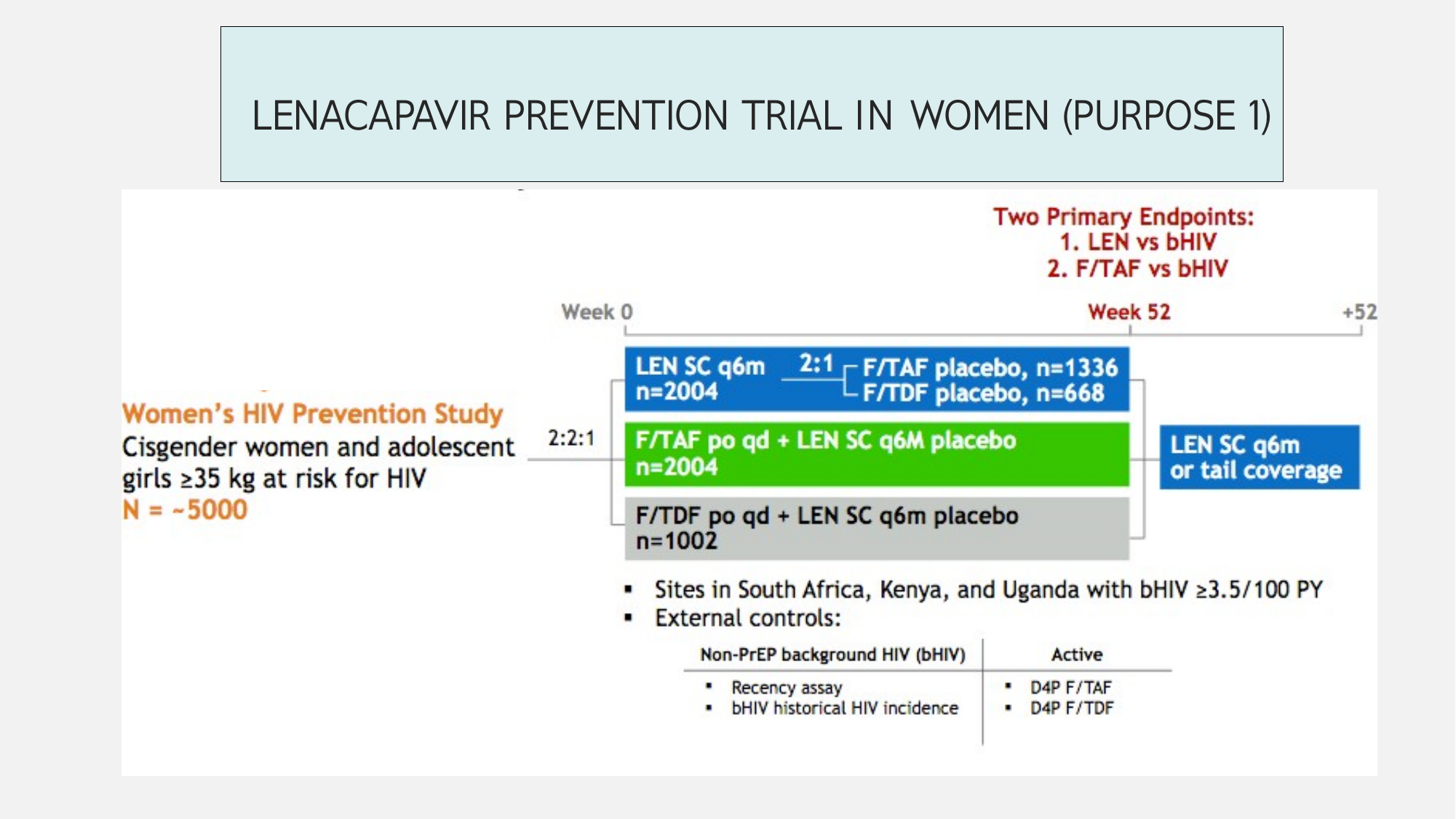

# Lenacapavir Prevention Trial in Women (Purpose 1)